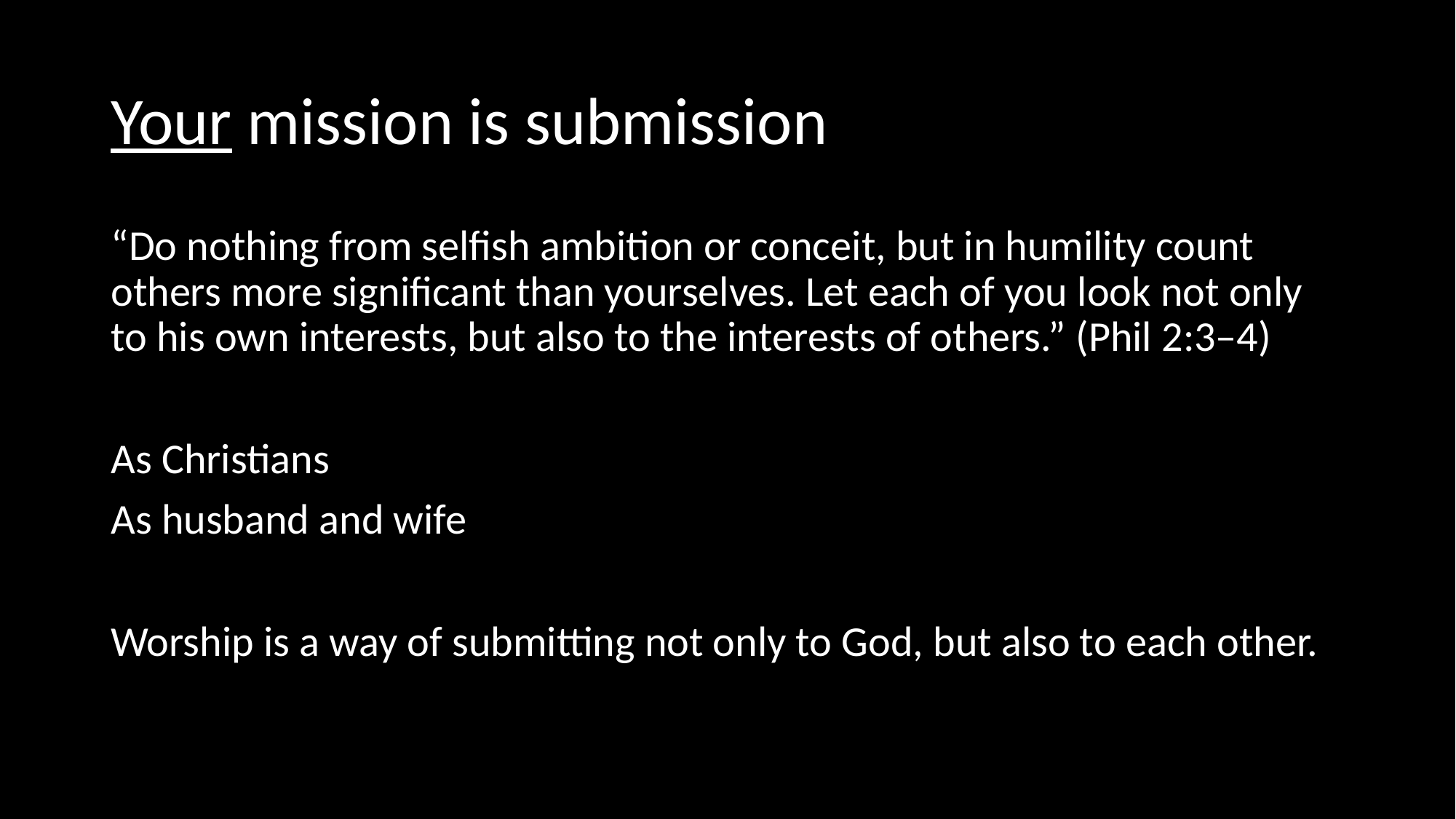

# Your mission is submission
“Do nothing from selfish ambition or conceit, but in humility count others more significant than yourselves. Let each of you look not only to his own interests, but also to the interests of others.” (Phil 2:3–4)

As Christians
As husband and wife

Worship is a way of submitting not only to God, but also to each other.